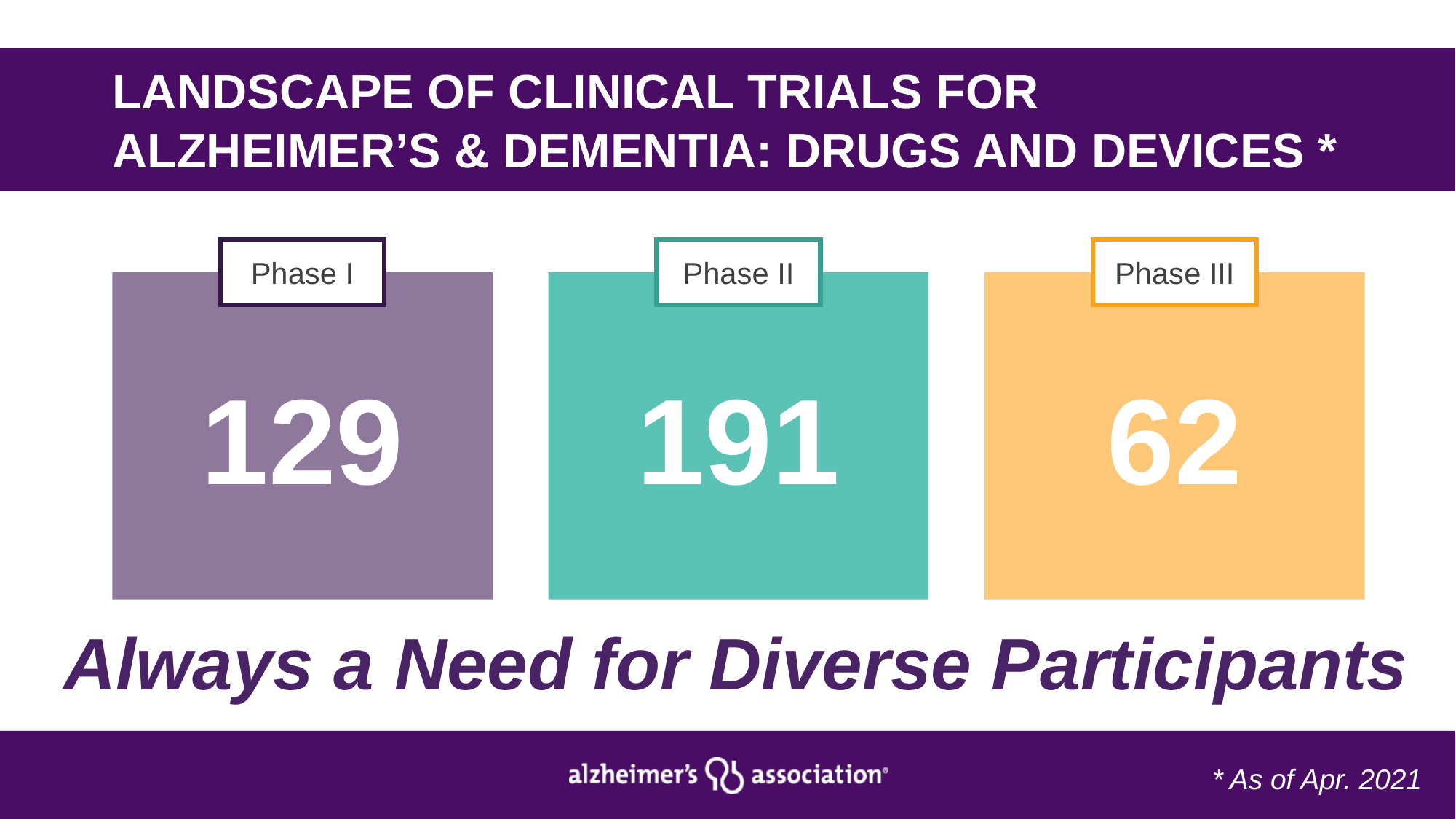

LANDSCAPE OF CLINICAL TRIALS FOR
ALZHEIMER’S & DEMENTIA: DRUGS AND DEVICES *
Phase I
Phase II
Phase III
129
191
62
Always a Need for Diverse Participants
* As of Apr. 2021